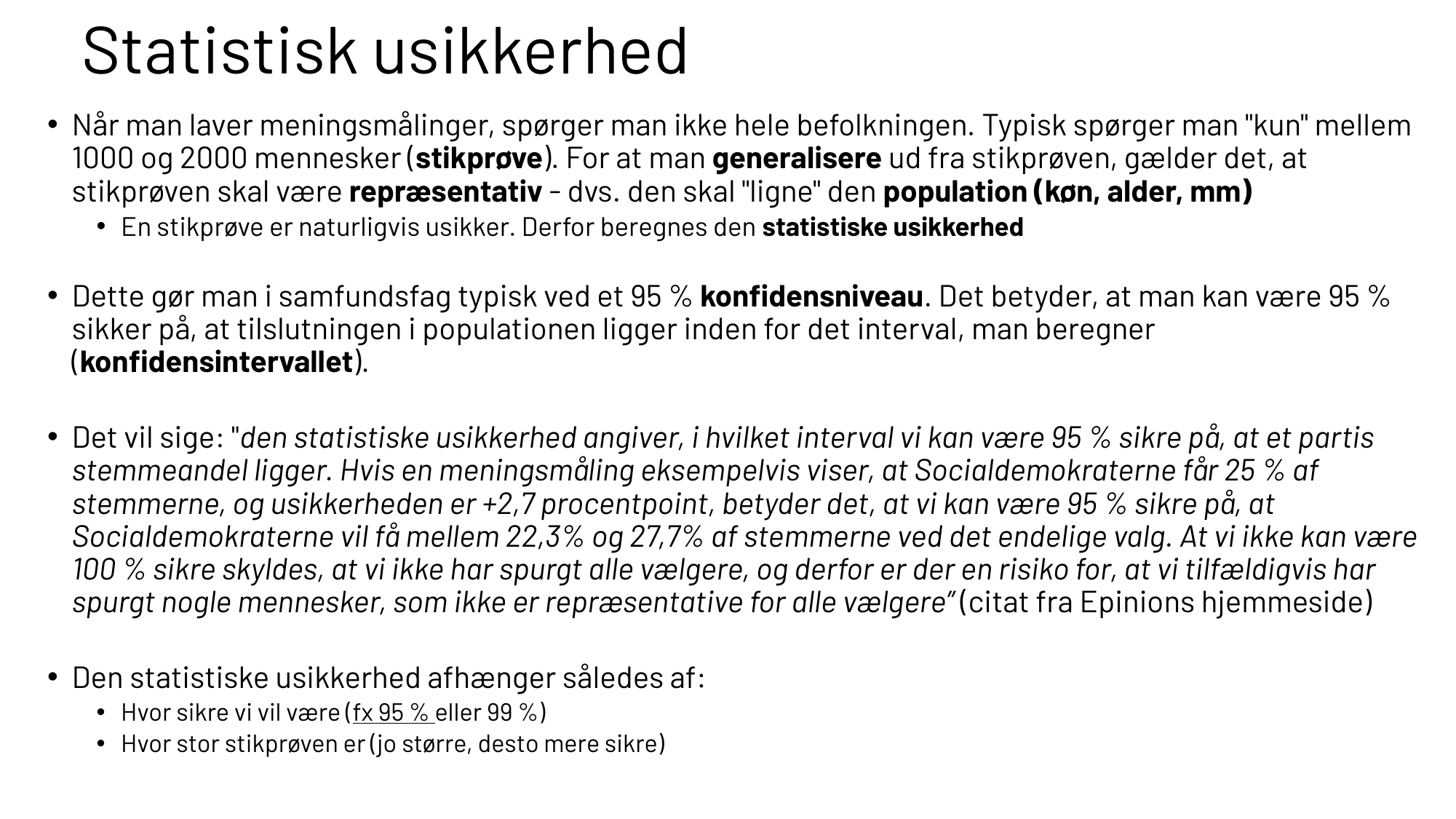

# Statistisk usikkerhed
Når man laver meningsmålinger, spørger man ikke hele befolkningen. Typisk spørger man "kun" mellem 1000 og 2000 mennesker (stikprøve). For at man generalisere ud fra stikprøven, gælder det, at stikprøven skal være repræsentativ - dvs. den skal "ligne" den population (køn, alder, mm)
En stikprøve er naturligvis usikker. Derfor beregnes den statistiske usikkerhed
Dette gør man i samfundsfag typisk ved et 95 % konfidensniveau. Det betyder, at man kan være 95 % sikker på, at tilslutningen i populationen ligger inden for det interval, man beregner (konfidensintervallet).
Det vil sige: "den statistiske usikkerhed angiver, i hvilket interval vi kan være 95 % sikre på, at et partis stemmeandel ligger. Hvis en meningsmåling eksempelvis viser, at Socialdemokraterne får 25 % af stemmerne, og usikkerheden er +2,7 procentpoint, betyder det, at vi kan være 95 % sikre på, at Socialdemokraterne vil få mellem 22,3% og 27,7% af stemmerne ved det endelige valg. At vi ikke kan være 100 % sikre skyldes, at vi ikke har spurgt alle vælgere, og derfor er der en risiko for, at vi tilfældigvis har spurgt nogle mennesker, som ikke er repræsentative for alle vælgere” (citat fra Epinions hjemmeside)
Den statistiske usikkerhed afhænger således af:
Hvor sikre vi vil være (fx 95 % eller 99 %)
Hvor stor stikprøven er (jo større, desto mere sikre)